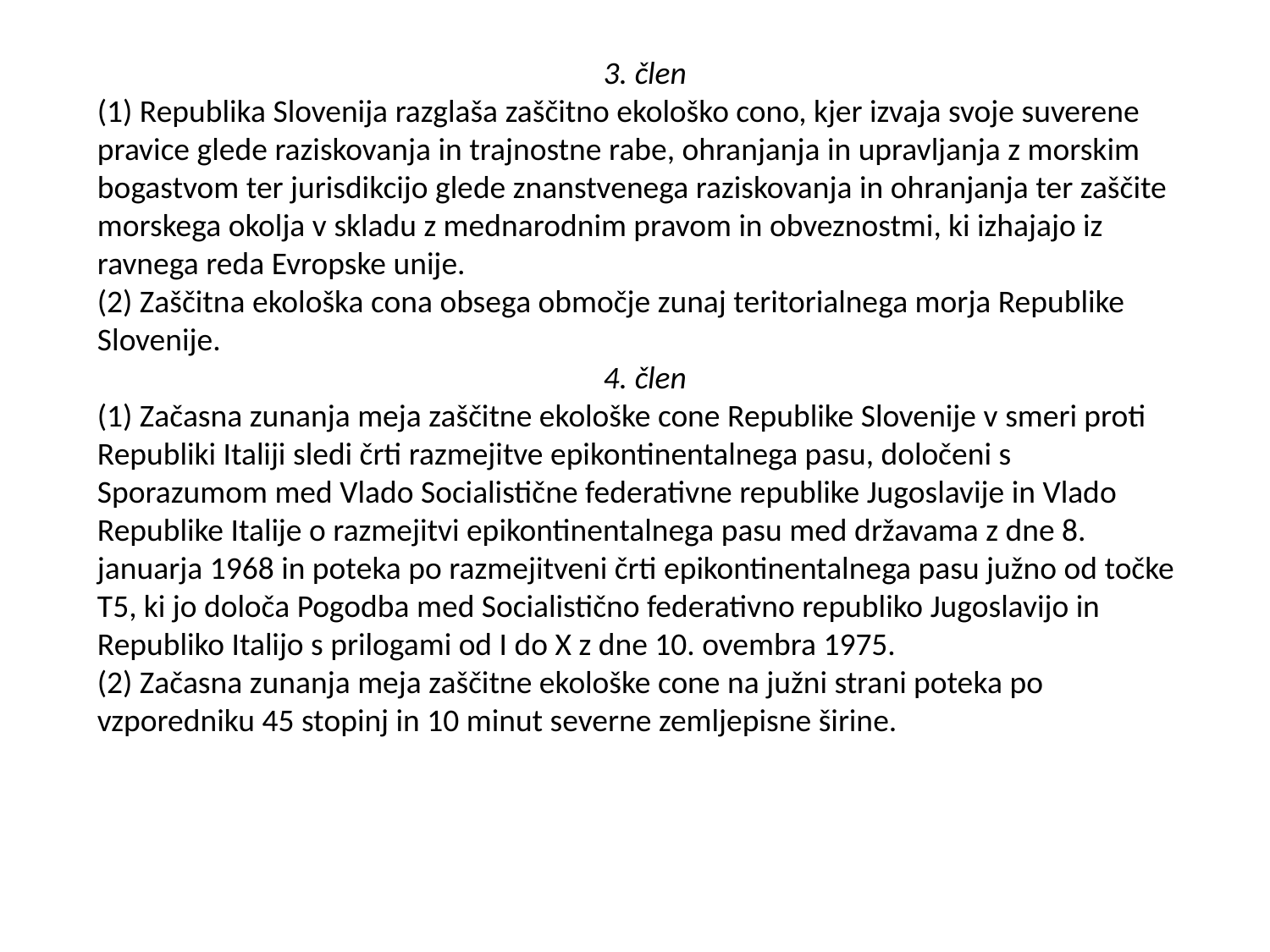

3. člen
(1) Republika Slovenija razglaša zaščitno ekološko cono, kjer izvaja svoje suverene pravice glede raziskovanja in trajnostne rabe, ohranjanja in upravljanja z morskim bogastvom ter jurisdikcijo glede znanstvenega raziskovanja in ohranjanja ter zaščite morskega okolja v skladu z mednarodnim pravom in obveznostmi, ki izhajajo iz ravnega reda Evropske unije.
(2) Zaščitna ekološka cona obsega območje zunaj teritorialnega morja Republike Slovenije.
4. člen
(1) Začasna zunanja meja zaščitne ekološke cone Republike Slovenije v smeri proti Republiki Italiji sledi črti razmejitve epikontinentalnega pasu, določeni s  Sporazumom med Vlado Socialistične federativne republike Jugoslavije in Vlado Republike Italije o razmejitvi epikontinentalnega pasu med državama z dne 8. januarja 1968 in poteka po razmejitveni črti epikontinentalnega pasu južno od točke T5, ki jo določa Pogodba med Socialistično federativno republiko Jugoslavijo in Republiko Italijo s prilogami od I do X z dne 10. ovembra 1975.
(2) Začasna zunanja meja zaščitne ekološke cone na južni strani poteka po  vzporedniku 45 stopinj in 10 minut severne zemljepisne širine.